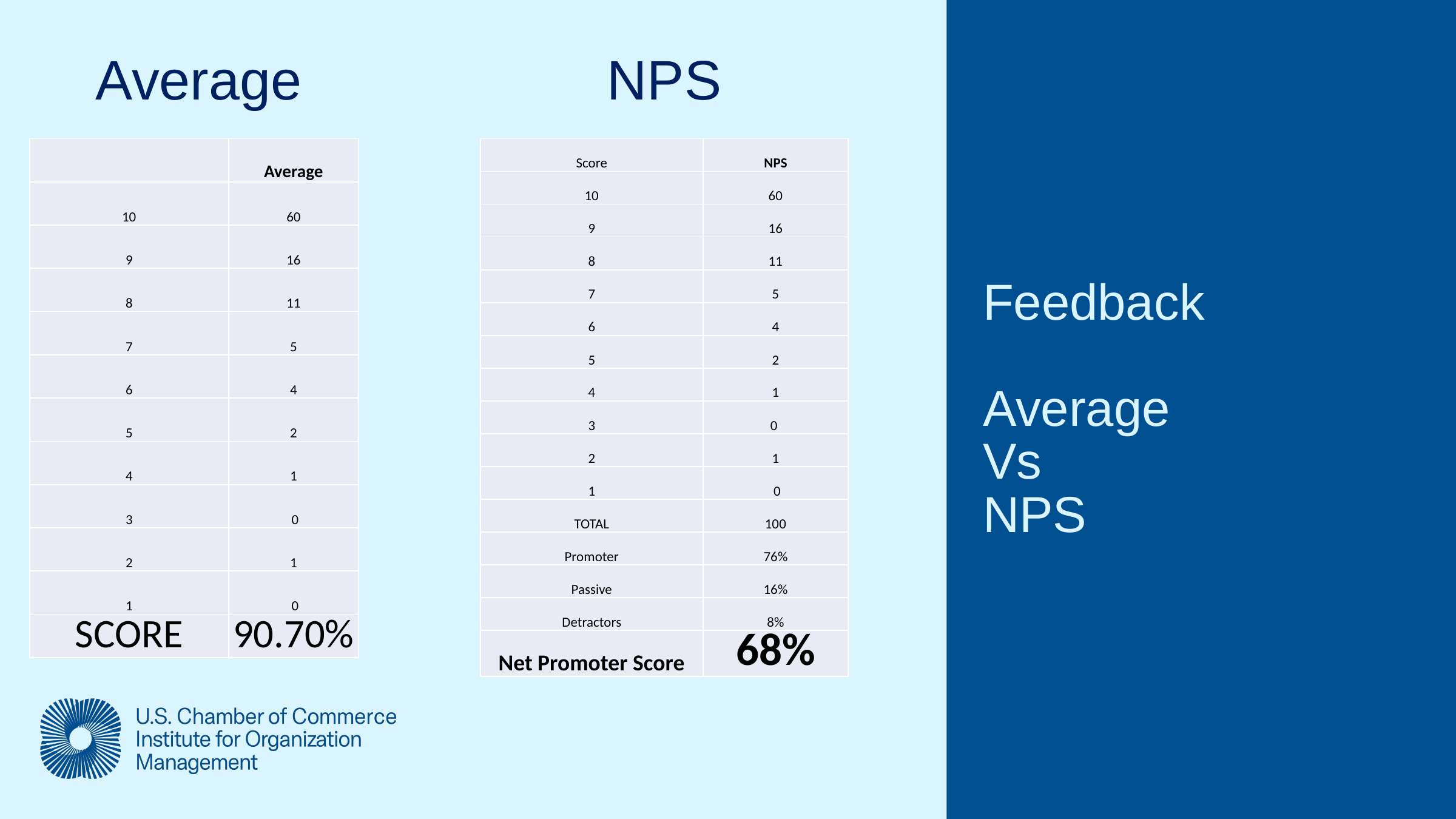

Feedback

Average
Vs
NPS
NPS
Average
|  | Average |
| --- | --- |
| 10 | 60 |
| 9 | 16 |
| 8 | 11 |
| 7 | 5 |
| 6 | 4 |
| 5 | 2 |
| 4 | 1 |
| 3 | 0 |
| 2 | 1 |
| 1 | 0 |
| SCORE | 90.70% |
| Score | NPS |
| --- | --- |
| 10 | 60 |
| 9 | 16 |
| 8 | 11 |
| 7 | 5 |
| 6 | 4 |
| 5 | 2 |
| 4 | 1 |
| 3 | 0 |
| 2 | 1 |
| 1 | 0 |
| TOTAL | 100 |
| Promoter | 76% |
| Passive | 16% |
| Detractors | 8% |
| Net Promoter Score | 68% |